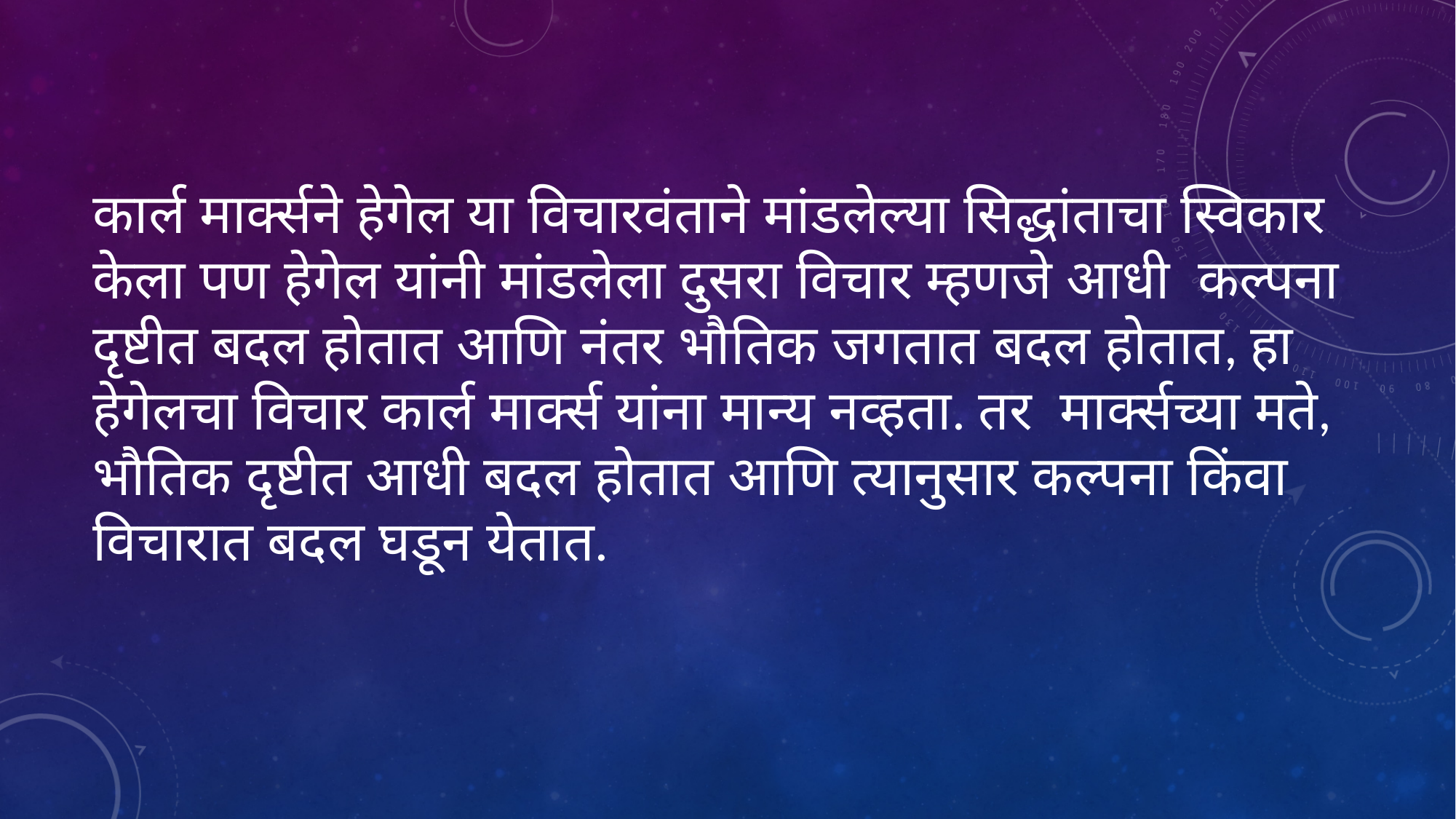

# कार्ल मार्क्सने हेगेल या विचारवंताने मांडलेल्या सिद्धांताचा स्विकार केला पण हेगेल यांनी मांडलेला दुसरा विचार म्हणजे आधी  कल्पना दृष्टीत बदल होतात आणि नंतर भौतिक जगतात बदल होतात, हा हेगेलचा विचार कार्ल मार्क्स यांना मान्य नव्हता. तर  मार्क्सच्या मते, भौतिक दृष्टीत आधी बदल होतात आणि त्यानुसार कल्पना किंवा विचारात बदल घडून येतात.